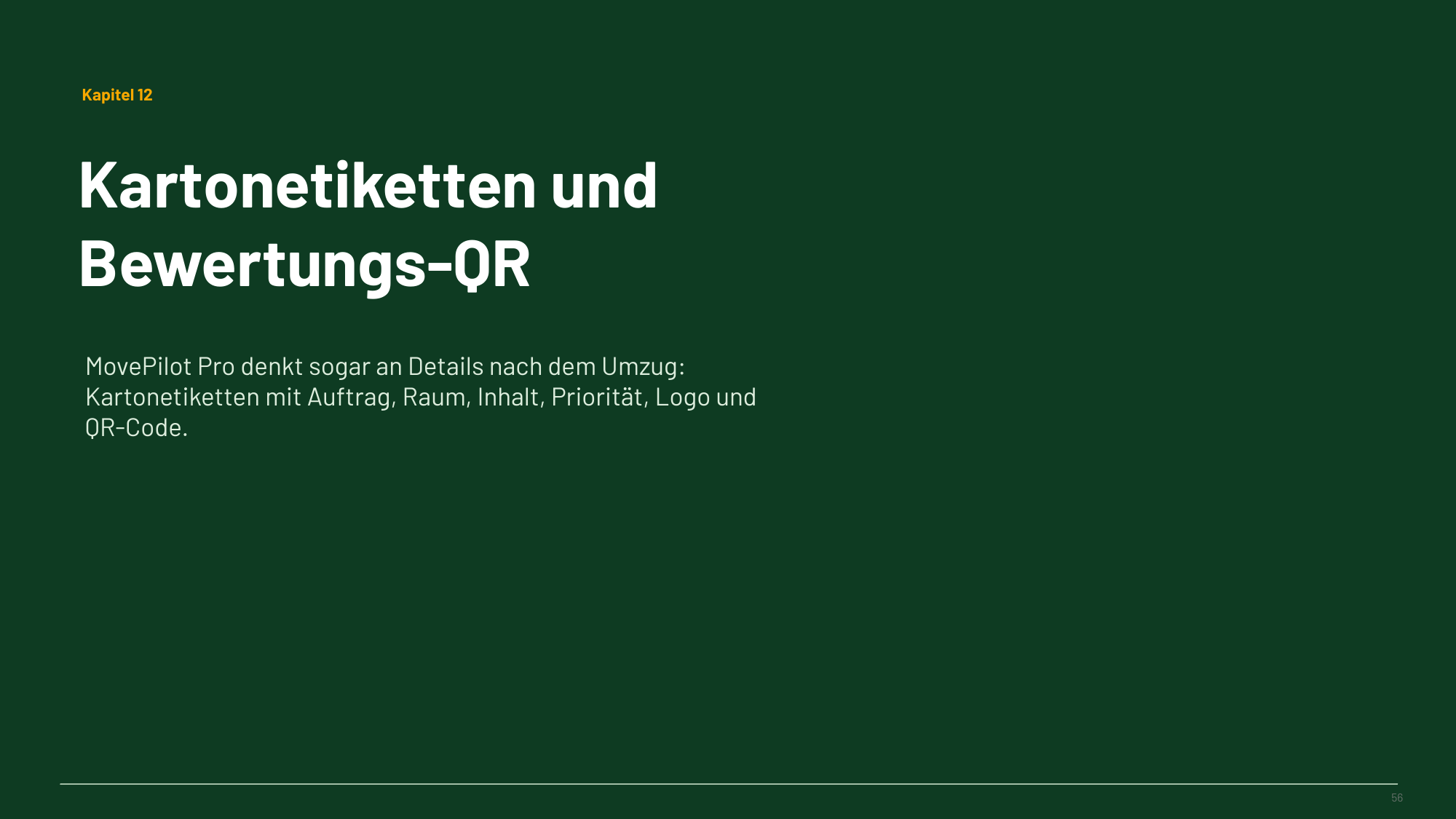

MovePilot Pro 4.0
Kapitel 12
Kartonetiketten und Bewertungs‑QR
MovePilot Pro denkt sogar an Details nach dem Umzug: Kartonetiketten mit Auftrag, Raum, Inhalt, Priorität, Logo und QR‑Code.

56